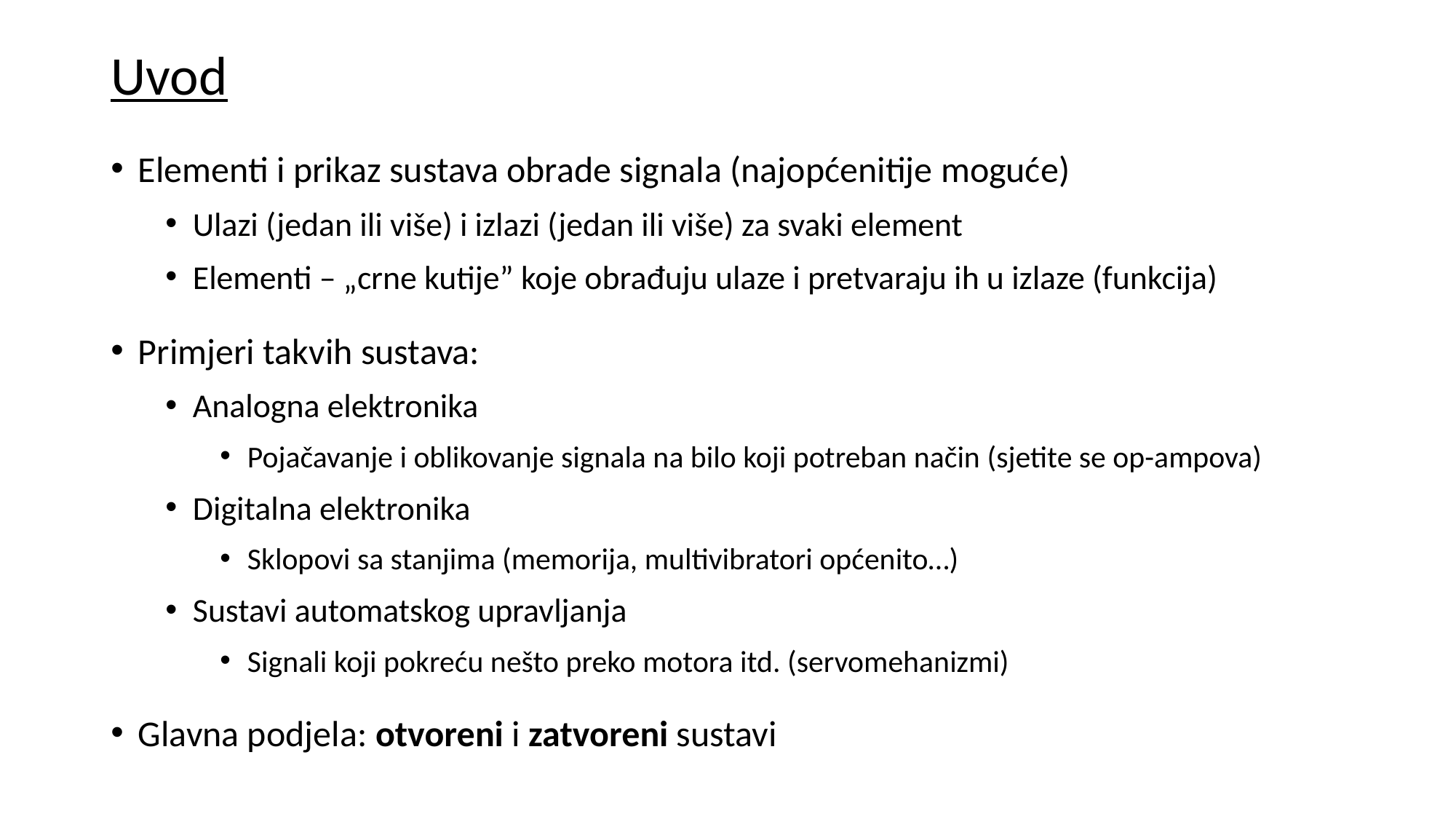

# Uvod
Elementi i prikaz sustava obrade signala (najopćenitije moguće)
Ulazi (jedan ili više) i izlazi (jedan ili više) za svaki element
Elementi – „crne kutije” koje obrađuju ulaze i pretvaraju ih u izlaze (funkcija)
Primjeri takvih sustava:
Analogna elektronika
Pojačavanje i oblikovanje signala na bilo koji potreban način (sjetite se op-ampova)
Digitalna elektronika
Sklopovi sa stanjima (memorija, multivibratori općenito…)
Sustavi automatskog upravljanja
Signali koji pokreću nešto preko motora itd. (servomehanizmi)
Glavna podjela: otvoreni i zatvoreni sustavi